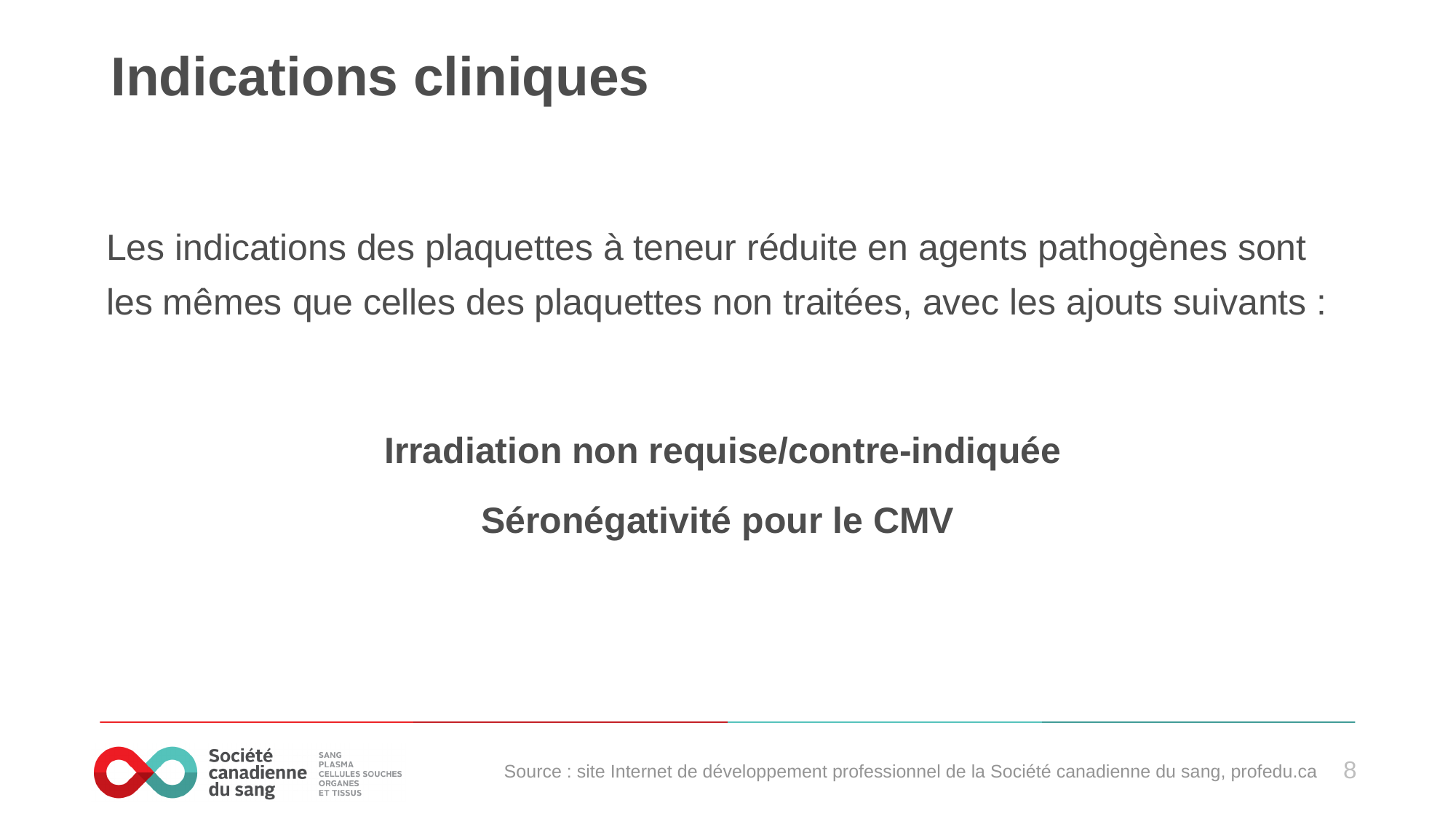

# Indications cliniques
Les indications des plaquettes à teneur réduite en agents pathogènes sont les mêmes que celles des plaquettes non traitées, avec les ajouts suivants :

Irradiation non requise/contre-indiquée
Séronégativité pour le CMV

Source : site Internet de développement professionnel de la Société canadienne du sang, profedu.ca